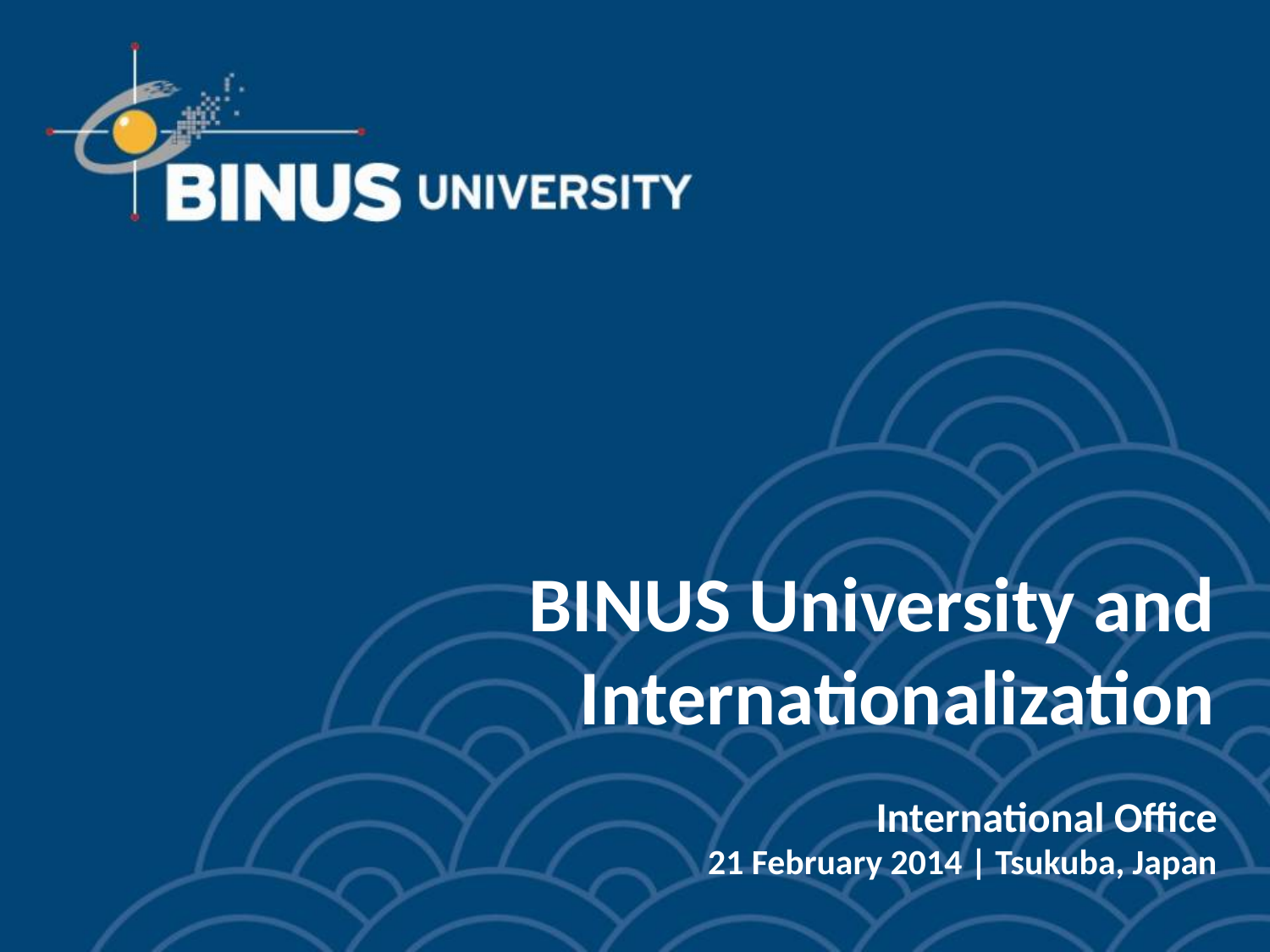

# BINUS University and Internationalization
International Office
21 February 2014 | Tsukuba, Japan